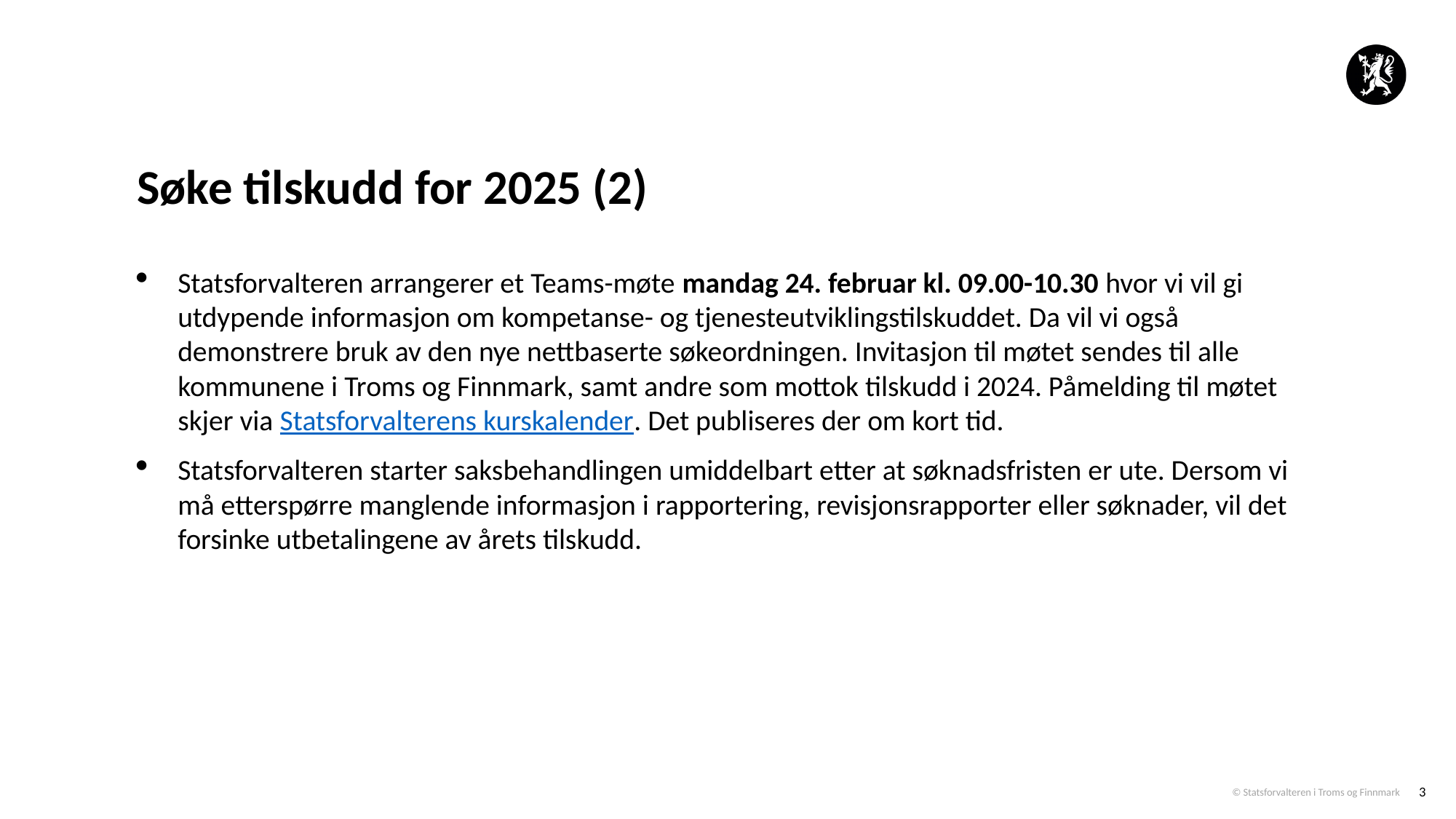

# Søke tilskudd for 2025 (2)
Statsforvalteren arrangerer et Teams-møte mandag 24. februar kl. 09.00-10.30 hvor vi vil gi utdypende informasjon om kompetanse- og tjenesteutviklingstilskuddet. Da vil vi også demonstrere bruk av den nye nettbaserte søkeordningen. Invitasjon til møtet sendes til alle kommunene i Troms og Finnmark, samt andre som mottok tilskudd i 2024. Påmelding til møtet skjer via Statsforvalterens kurskalender. Det publiseres der om kort tid.
Statsforvalteren starter saksbehandlingen umiddelbart etter at søknadsfristen er ute. Dersom vi må etterspørre manglende informasjon i rapportering, revisjonsrapporter eller søknader, vil det forsinke utbetalingene av årets tilskudd.